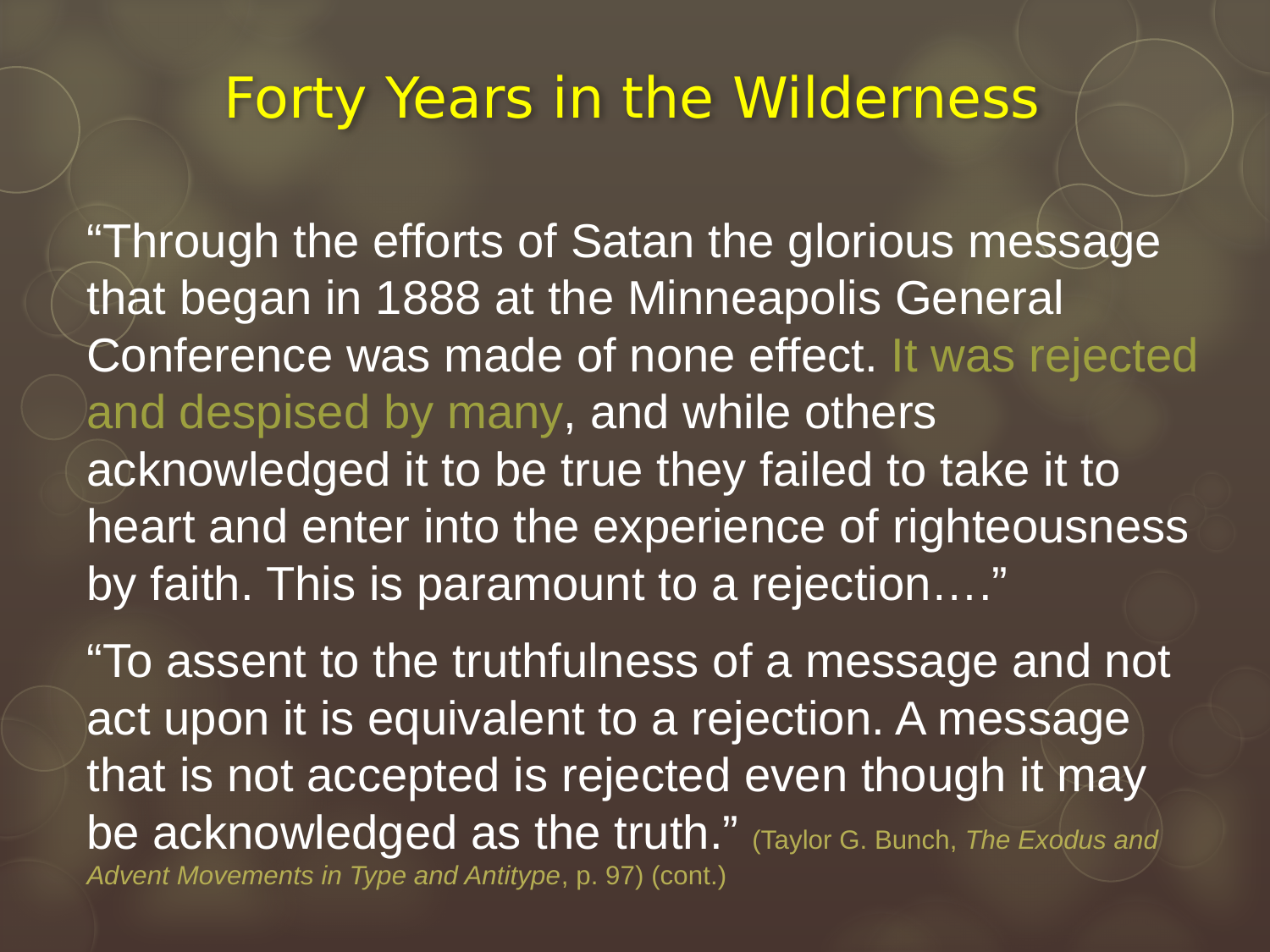

# Forty Years in the Wilderness
“Through the efforts of Satan the glorious message that began in 1888 at the Minneapolis General Conference was made of none effect. It was rejected and despised by many, and while others acknowledged it to be true they failed to take it to heart and enter into the experience of righteousness by faith. This is paramount to a rejection….”
“To assent to the truthfulness of a message and not act upon it is equivalent to a rejection. A message that is not accepted is rejected even though it may be acknowledged as the truth.” (Taylor G. Bunch, The Exodus and Advent Movements in Type and Antitype, p. 97) (cont.)